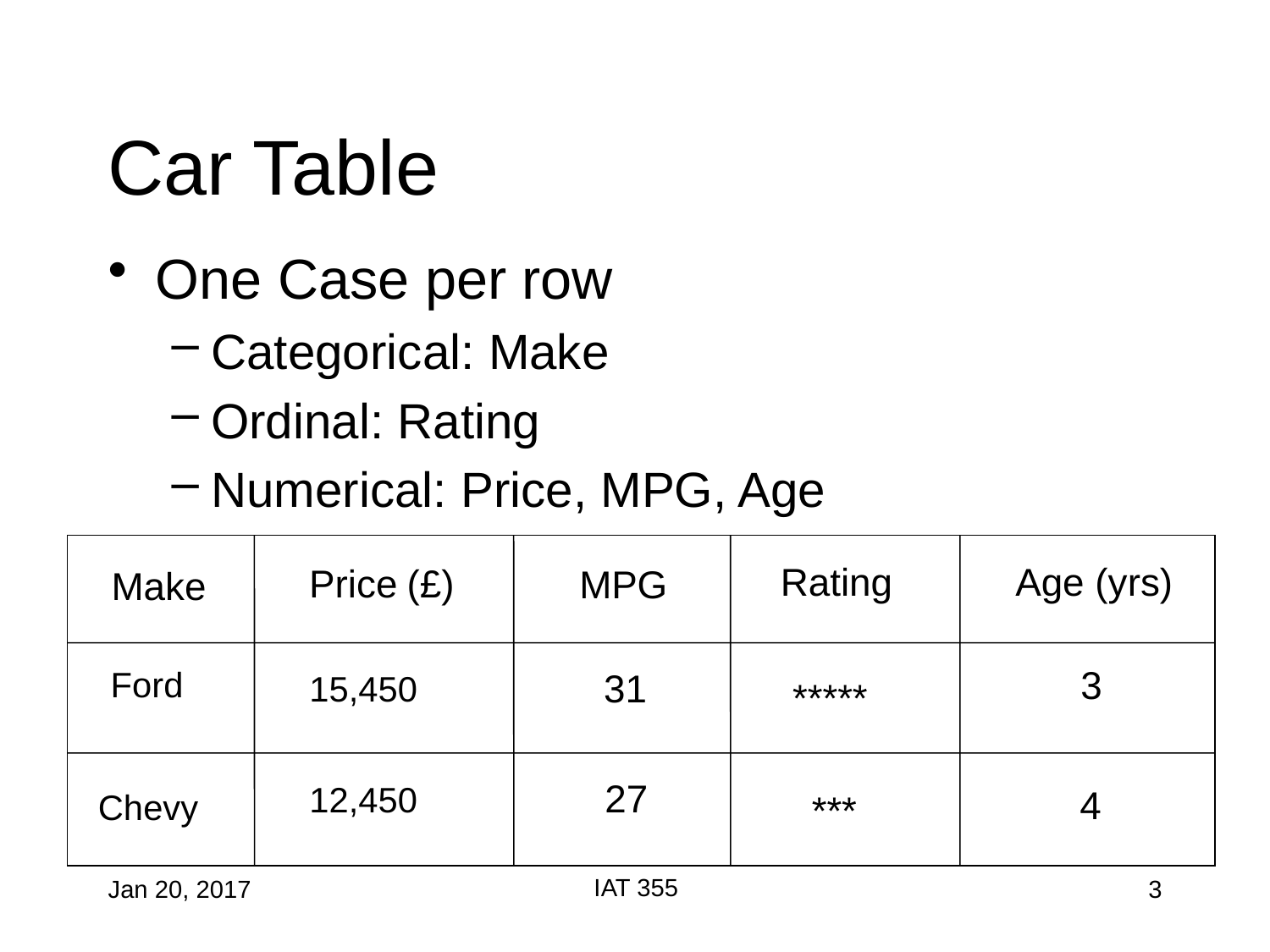

# Car Table
One Case per row
Categorical: Make
Ordinal: Rating
Numerical: Price, MPG, Age

Rating
Age (yrs)
Price
(£)
MPG
Make

3
Ford
31
15,450
*****

27
12,450
4
Chevy
***
IAT 355
Jan 20, 2017
3